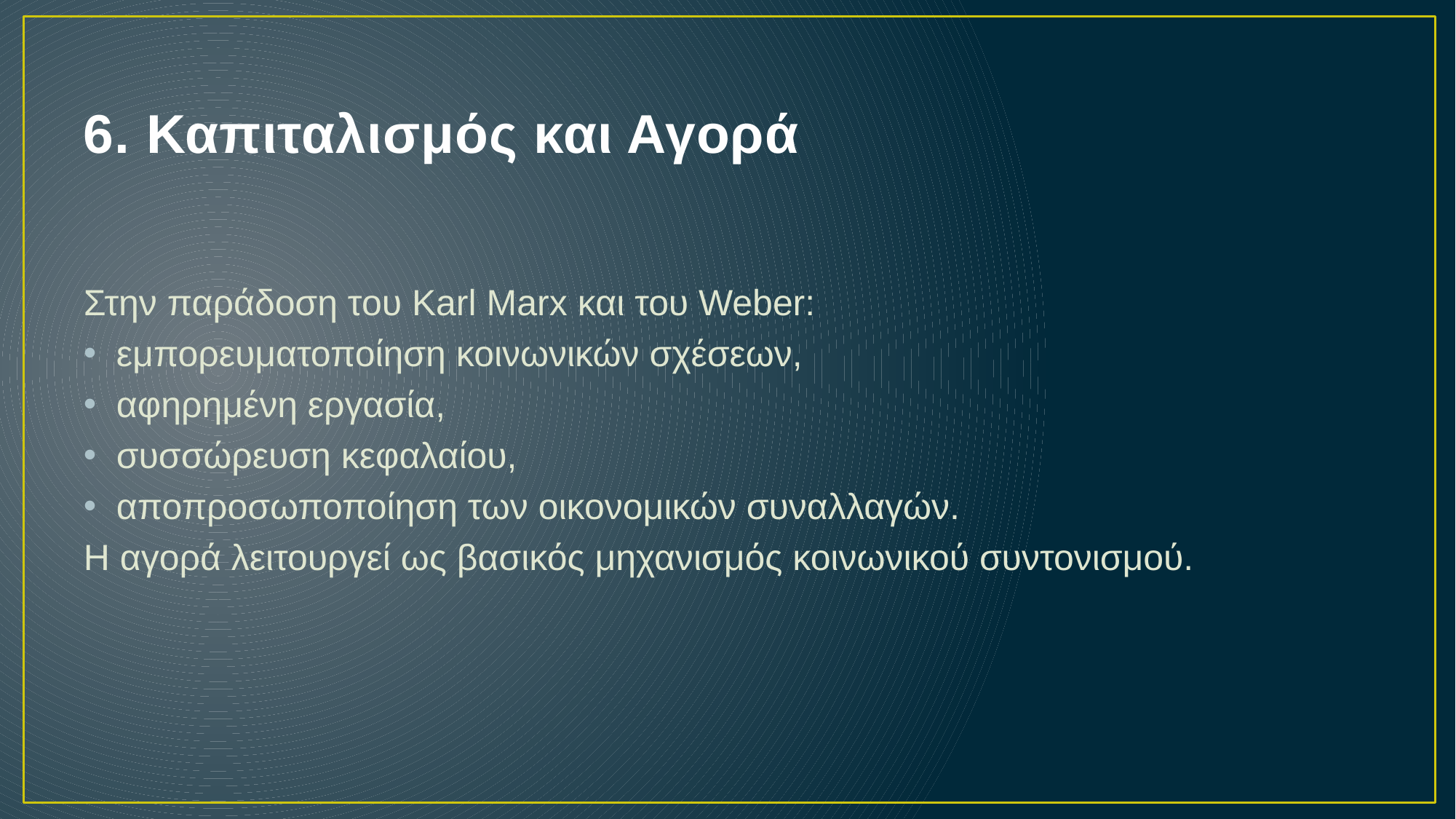

# 6. Καπιταλισμός και Αγορά
Στην παράδοση του Karl Marx και του Weber:
εμπορευματοποίηση κοινωνικών σχέσεων,
αφηρημένη εργασία,
συσσώρευση κεφαλαίου,
αποπροσωποποίηση των οικονομικών συναλλαγών.
Η αγορά λειτουργεί ως βασικός μηχανισμός κοινωνικού συντονισμού.